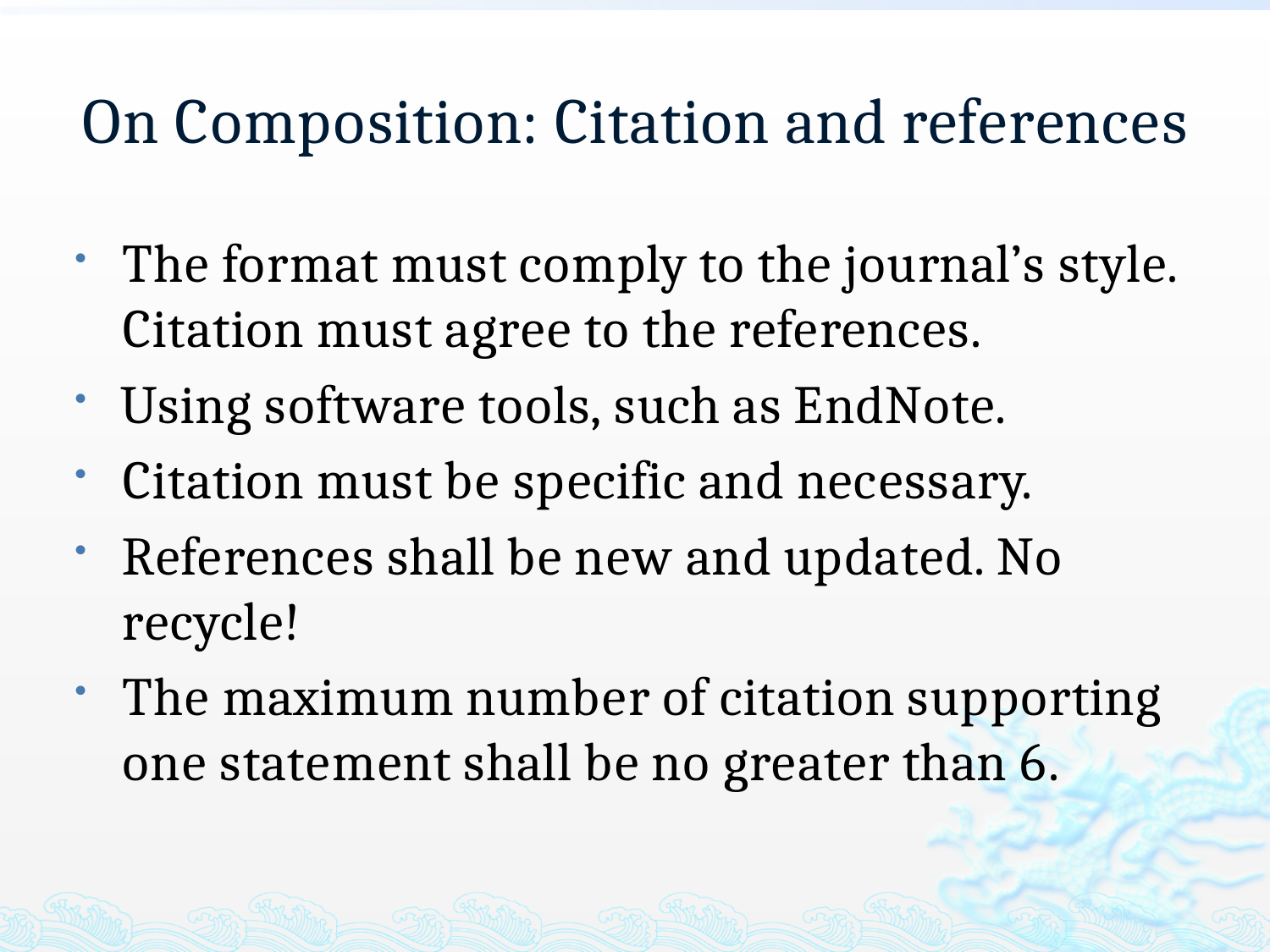

# On Composition: Citation and references
The format must comply to the journal’s style. Citation must agree to the references.
Using software tools, such as EndNote.
Citation must be specific and necessary.
References shall be new and updated. No recycle!
The maximum number of citation supporting one statement shall be no greater than 6.